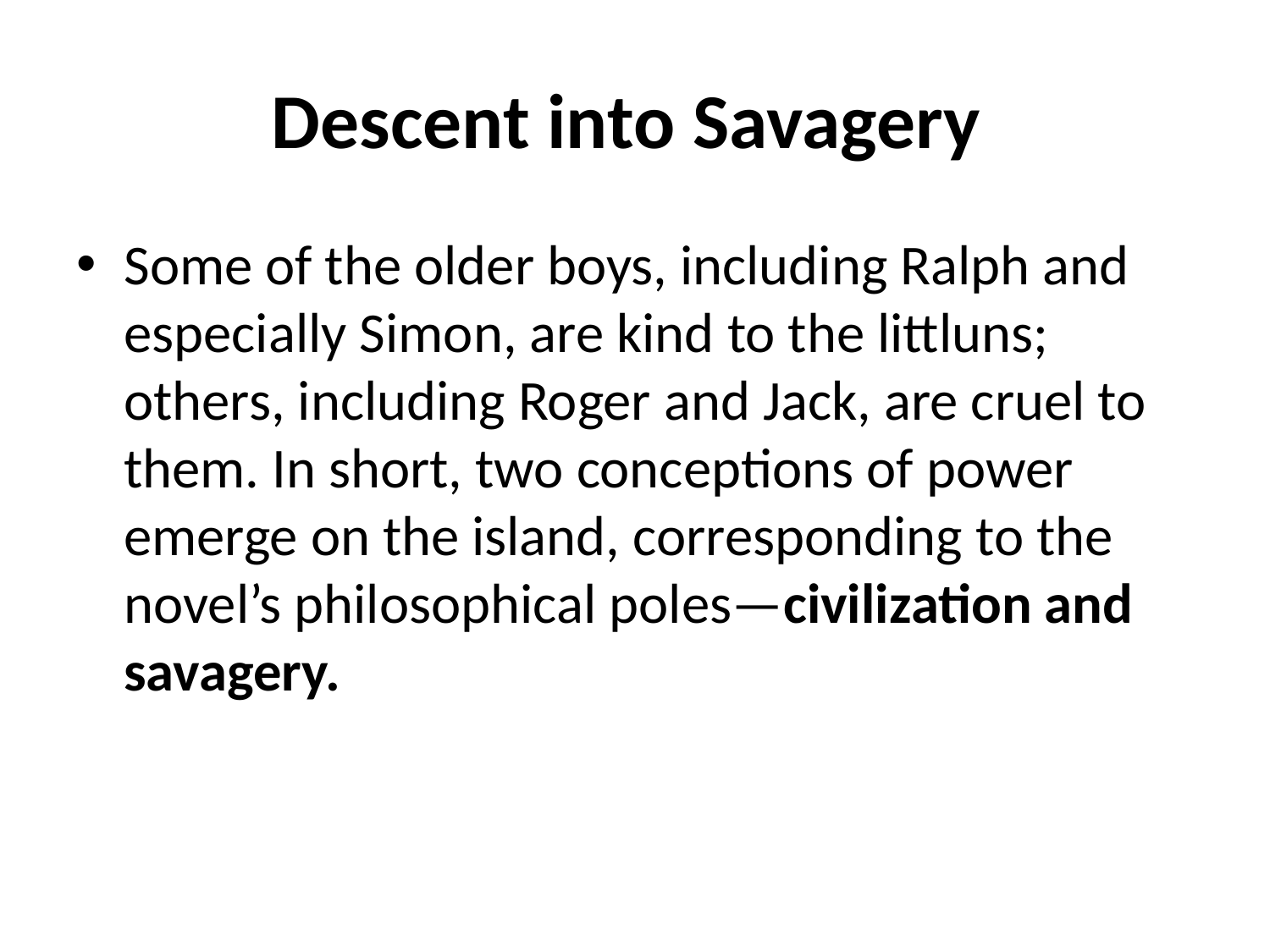

# Descent into Savagery
Some of the older boys, including Ralph and especially Simon, are kind to the littluns; others, including Roger and Jack, are cruel to them. In short, two conceptions of power emerge on the island, corresponding to the novel’s philosophical poles—civilization and savagery.